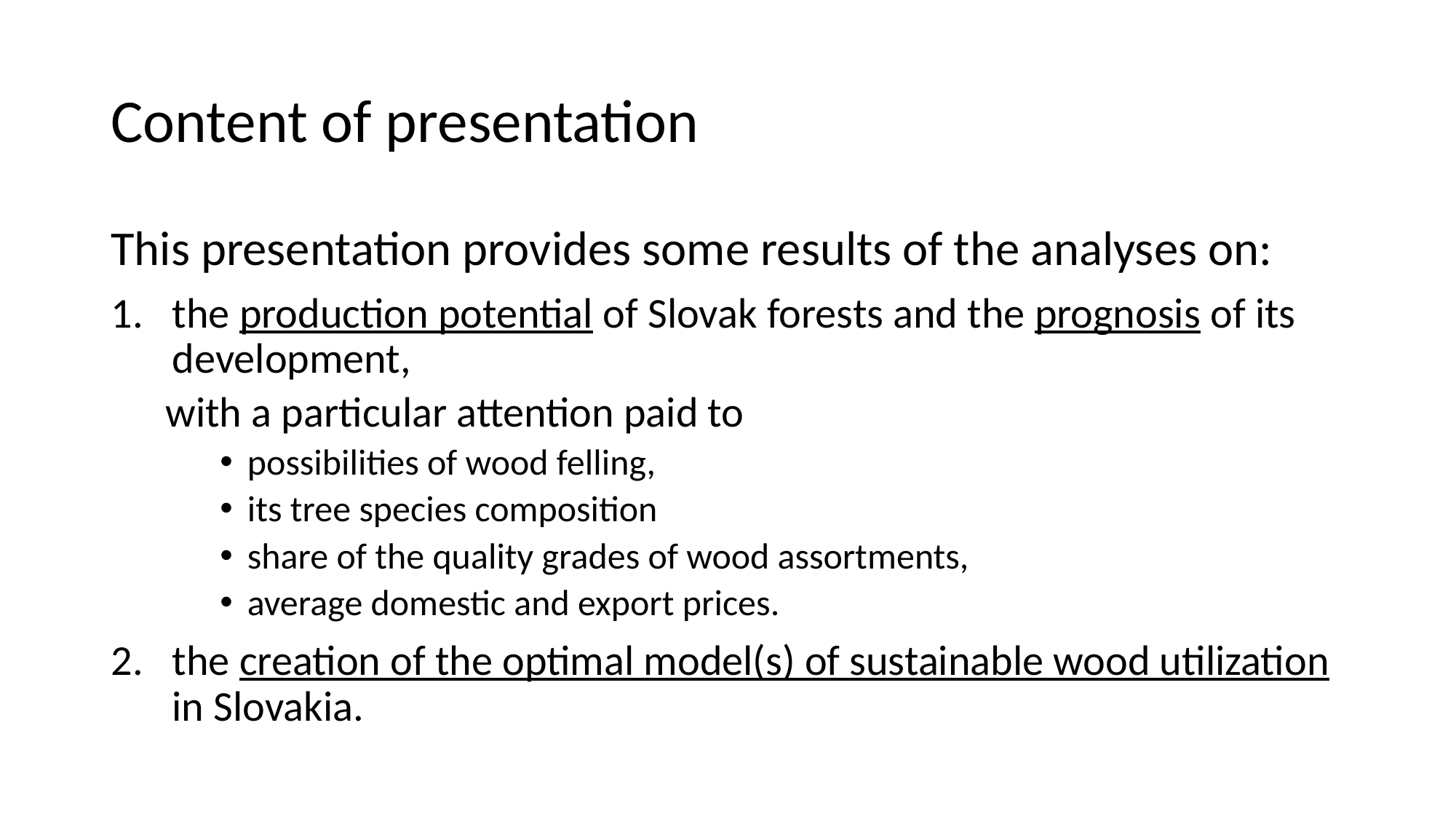

# Content of presentation
This presentation provides some results of the analyses on:
the production potential of Slovak forests and the prognosis of its development,
with a particular attention paid to
possibilities of wood felling,
its tree species composition
share of the quality grades of wood assortments,
average domestic and export prices.
the creation of the optimal model(s) of sustainable wood utilization in Slovakia.